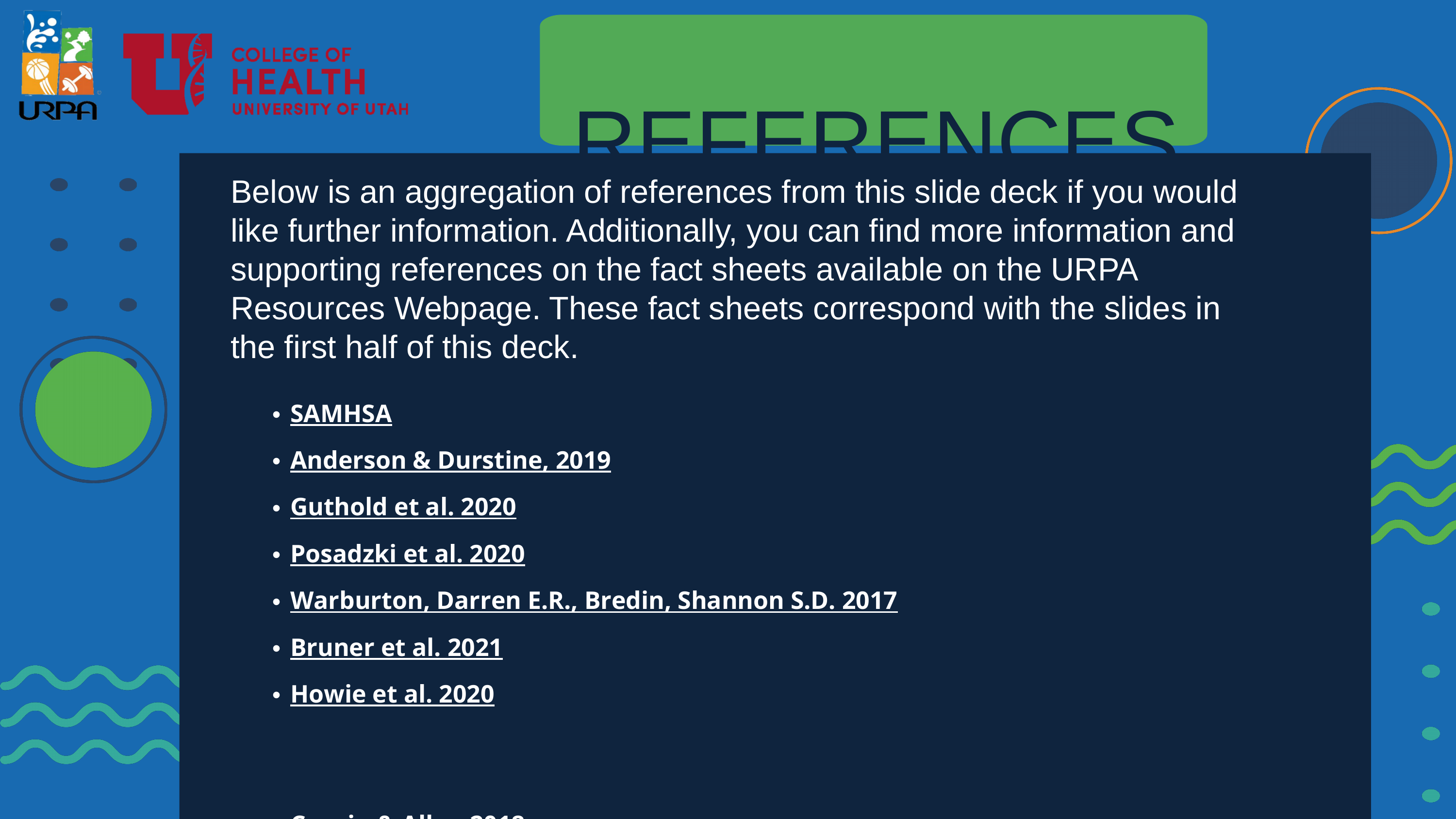

REFERENCES

Below is an aggregation of references from this slide deck if you would like further information. Additionally, you can find more information and supporting references on the fact sheets available on the URPA Resources Webpage. These fact sheets correspond with the slides in the first half of this deck.

SAMHSA
Anderson & Durstine, 2019
Guthold et al. 2020
Posadzki et al. 2020
Warburton, Darren E.R., Bredin, Shannon S.D. 2017
Bruner et al. 2021
Howie et al. 2020

Cronin & Allen 2018
Bustamante et al. 2022
Danielsen et al. 2021
Barragan 2021
Heckel et al. 2023
Lackey et al. 2021
Fagerholm et al. 2021
Jackson et al. 2021
Mueller, Park, Mowen 2019

Sato et al. 2019
Davies et al. 2019
Keane et al. 2019
King et al. 2014
Davies et al. 2021
nrpa.org/ParkEconReport
frpa.org
nrpa.org
Community Snapshot Report